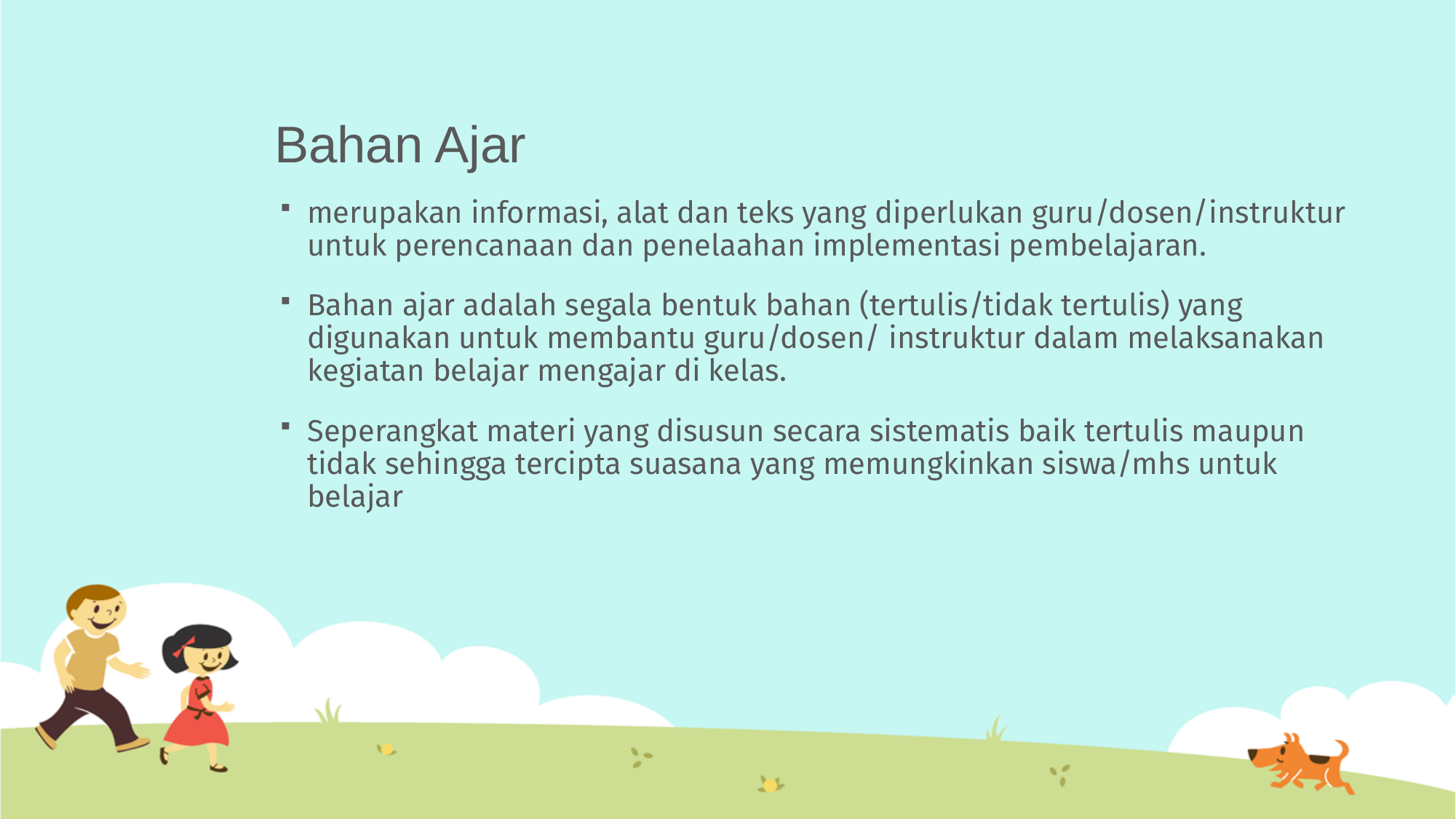

# Bahan Ajar
merupakan informasi, alat dan teks yang diperlukan guru/dosen/instruktur untuk perencanaan dan penelaahan implementasi pembelajaran.
Bahan ajar adalah segala bentuk bahan (tertulis/tidak tertulis) yang digunakan untuk membantu guru/dosen/ instruktur dalam melaksanakan kegiatan belajar mengajar di kelas.
Seperangkat materi yang disusun secara sistematis baik tertulis maupun tidak sehingga tercipta suasana yang memungkinkan siswa/mhs untuk belajar